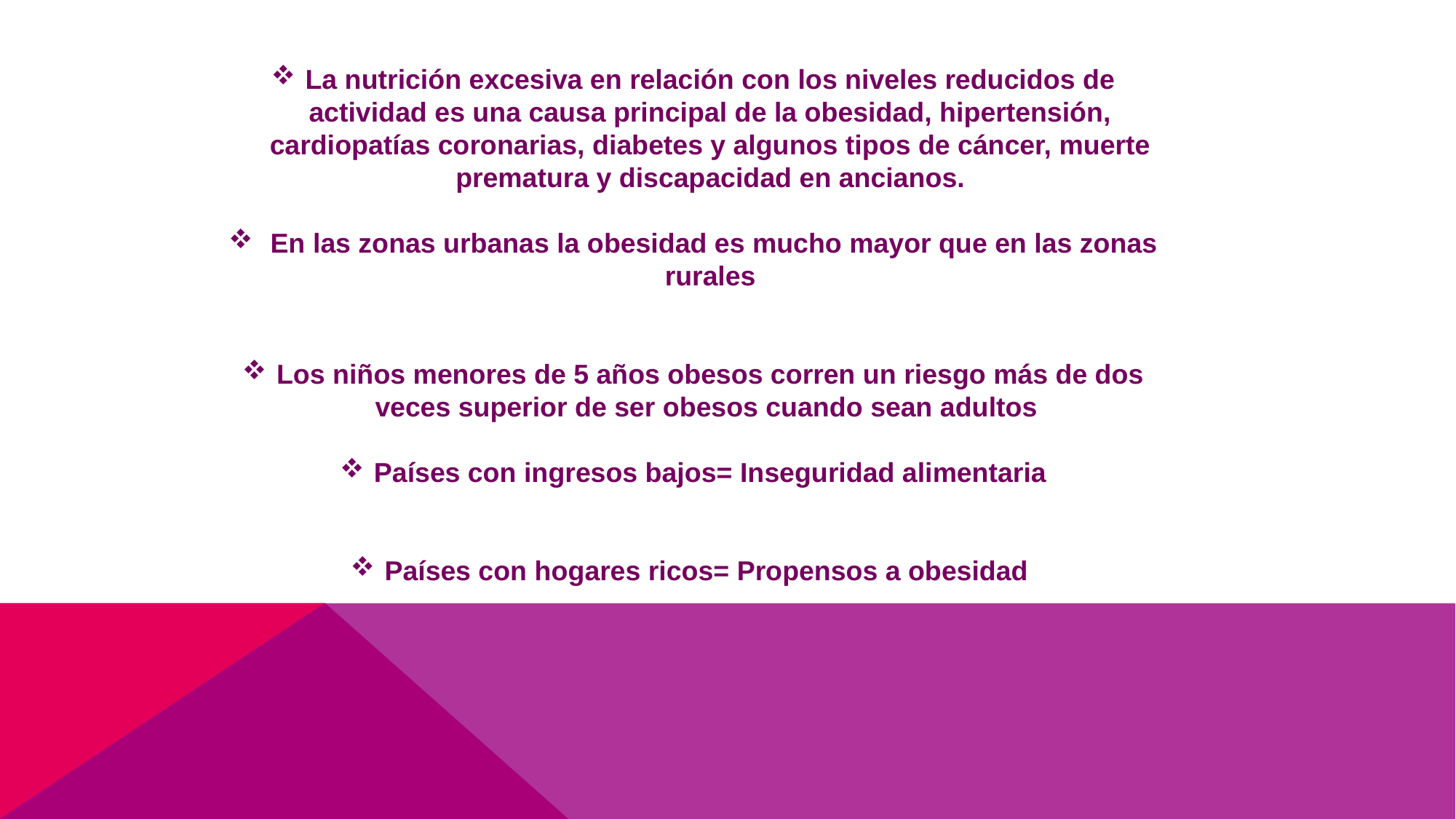

La nutrición excesiva en relación con los niveles reducidos de actividad es una causa principal de la obesidad, hipertensión, cardiopatías coronarias, diabetes y algunos tipos de cáncer, muerte prematura y discapacidad en ancianos.

 En las zonas urbanas la obesidad es mucho mayor que en las zonas rurales

Los niños menores de 5 años obesos corren un riesgo más de dos veces superior de ser obesos cuando sean adultos

Países con ingresos bajos= Inseguridad alimentaria

Países con hogares ricos= Propensos a obesidad